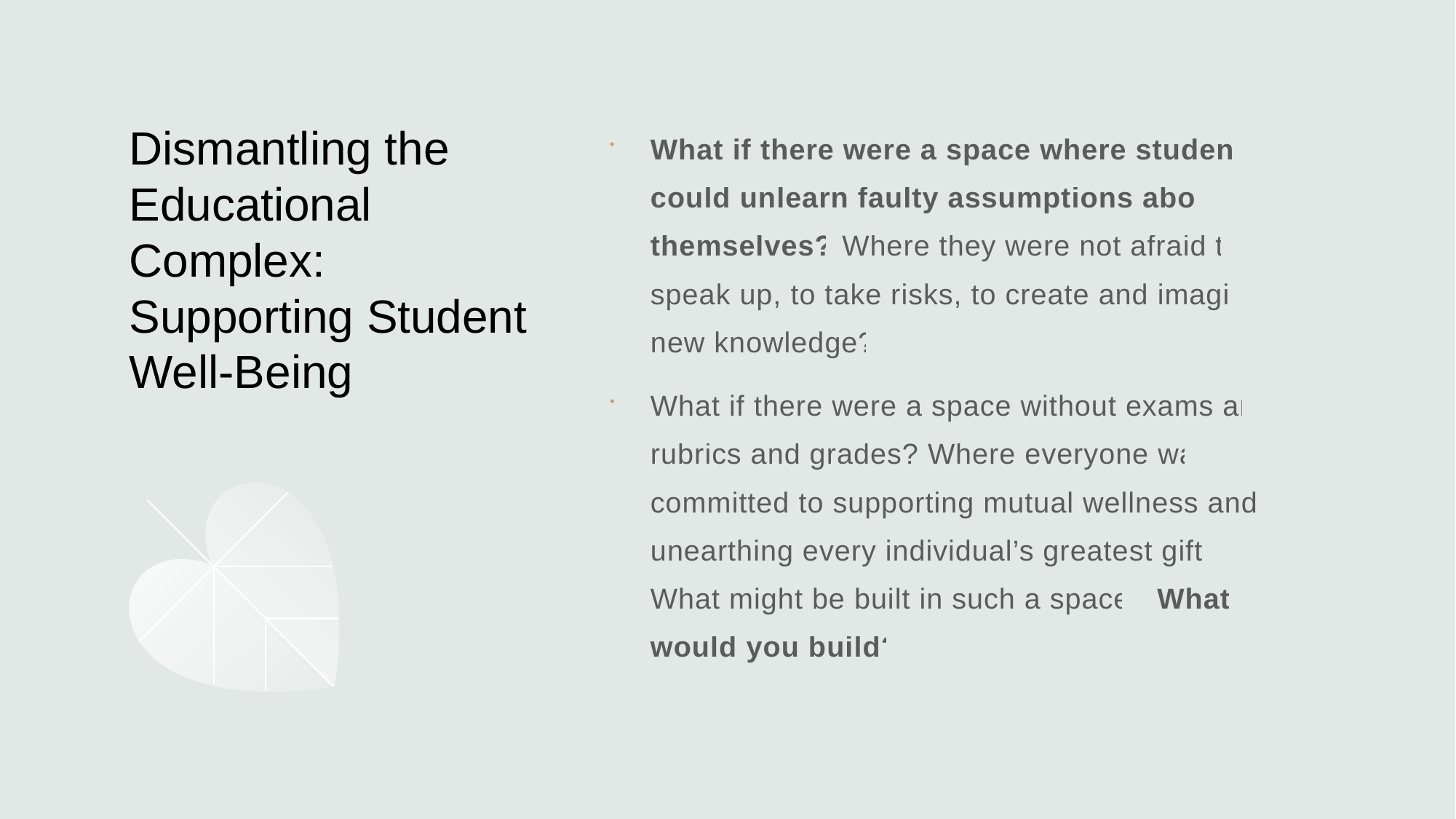

What if there were a space where students could unlearn faulty assumptions about themselves? Where they were not afraid to speak up, to take risks, to create and imagine new knowledge?
What if there were a space without exams and rubrics and grades? Where everyone was committed to supporting mutual wellness and to unearthing every individual’s greatest gifts? What might be built in such a space? What would you build?

# Dismantling the Educational Complex: Supporting Student Well-Being